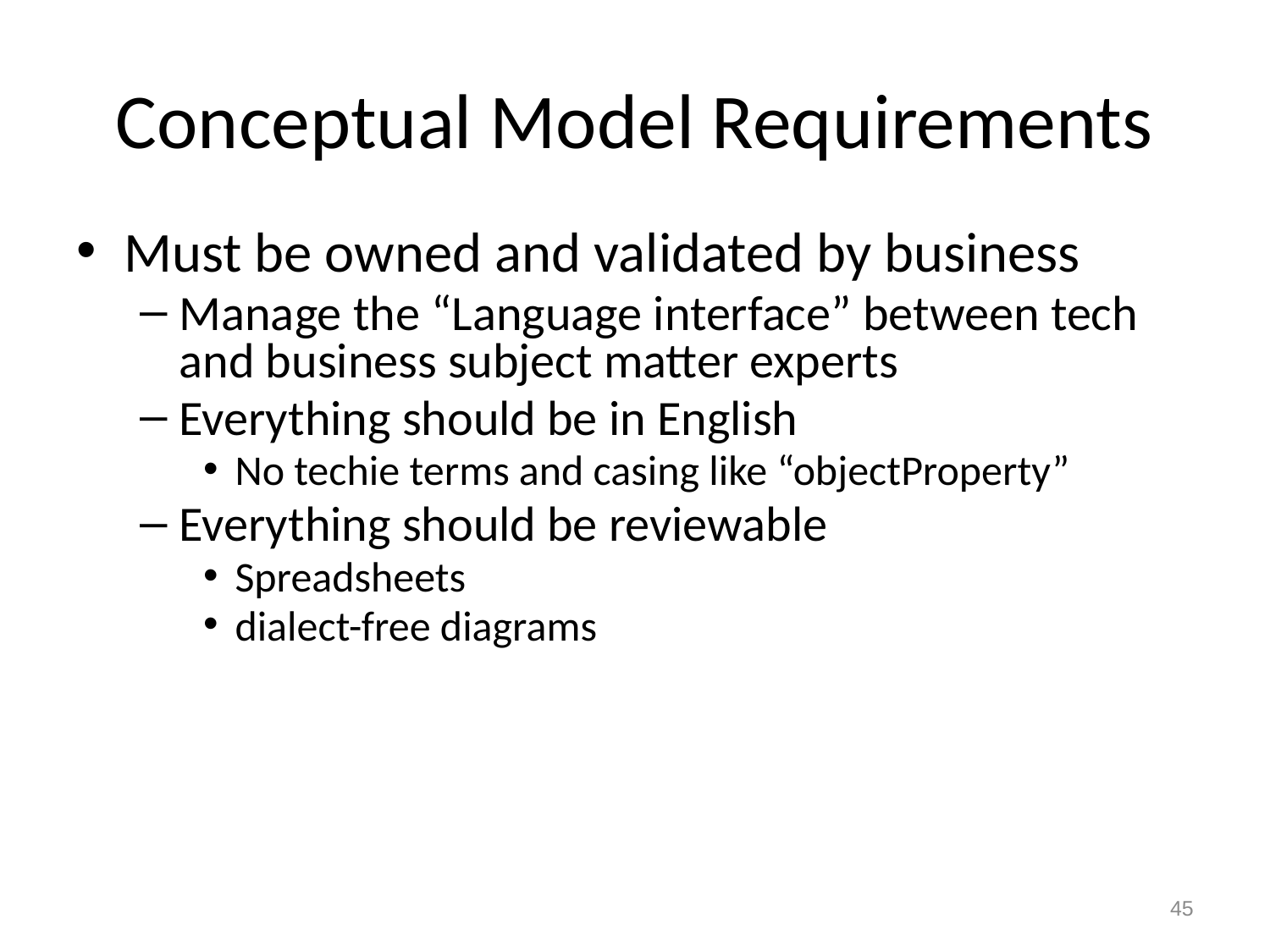

# Conceptual Model Requirements
Must be owned and validated by business
Manage the “Language interface” between tech and business subject matter experts
Everything should be in English
No techie terms and casing like “objectProperty”
Everything should be reviewable
Spreadsheets
dialect-free diagrams
45